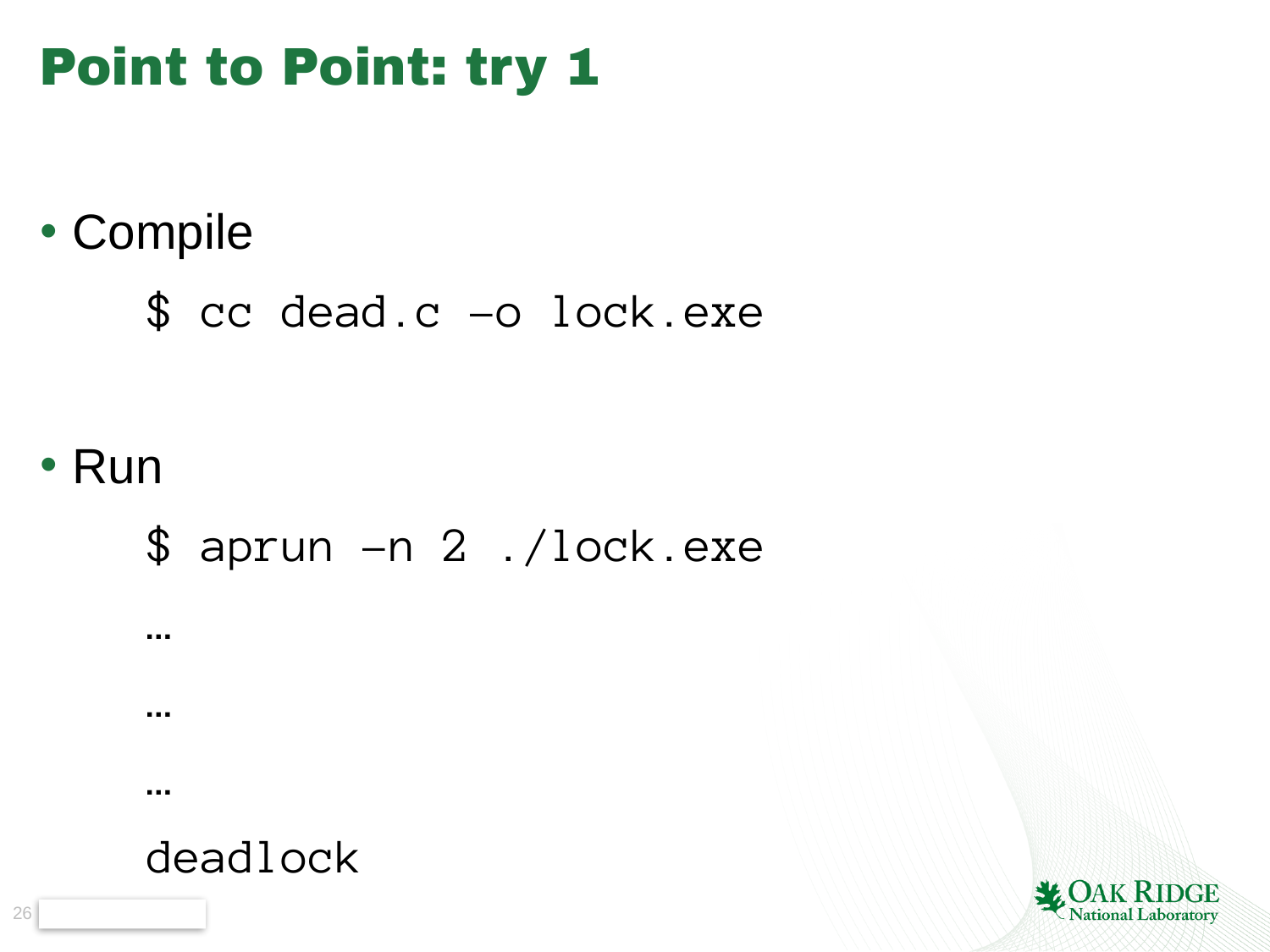

# Point to Point: try 1
Compile
    $ cc dead.c –o lock.exe

Run
    $ aprun –n 2 ./lock.exe
    …
    …
    …
    deadlock